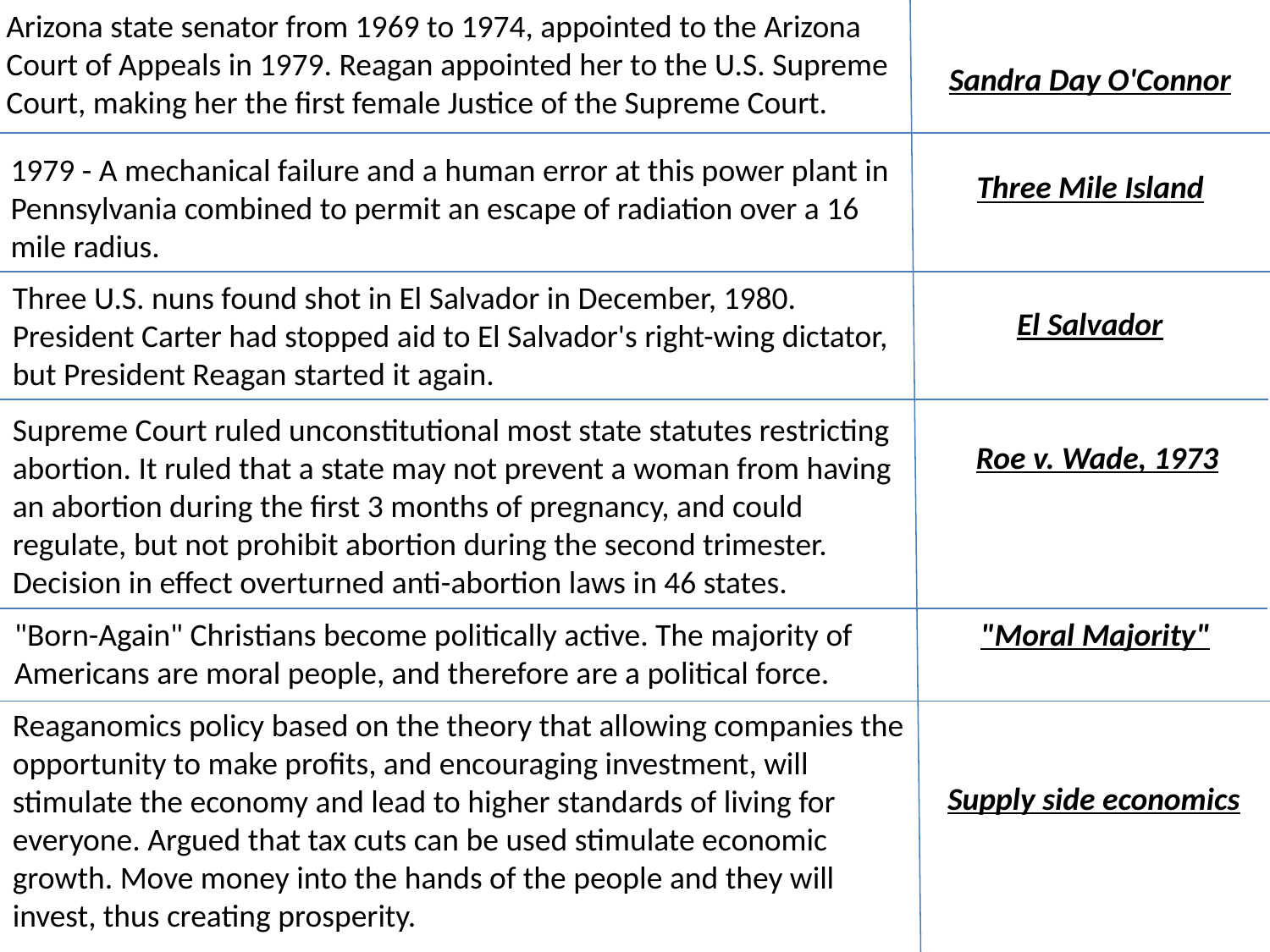

Arizona state senator from 1969 to 1974, appointed to the Arizona Court of Appeals in 1979. Reagan appointed her to the U.S. Supreme Court, making her the first female Justice of the Supreme Court.
Sandra Day O'Connor
1979 - A mechanical failure and a human error at this power plant in Pennsylvania combined to permit an escape of radiation over a 16 mile radius.
Three Mile Island
Three U.S. nuns found shot in El Salvador in December, 1980. President Carter had stopped aid to El Salvador's right-wing dictator, but President Reagan started it again.
El Salvador
Supreme Court ruled unconstitutional most state statutes restricting abortion. It ruled that a state may not prevent a woman from having an abortion during the first 3 months of pregnancy, and could regulate, but not prohibit abortion during the second trimester. Decision in effect overturned anti-abortion laws in 46 states.
Roe v. Wade, 1973
"Moral Majority"
"Born-Again" Christians become politically active. The majority of Americans are moral people, and therefore are a political force.
Reaganomics policy based on the theory that allowing companies the opportunity to make profits, and encouraging investment, will stimulate the economy and lead to higher standards of living for everyone. Argued that tax cuts can be used stimulate economic growth. Move money into the hands of the people and they will invest, thus creating prosperity.
Supply side economics